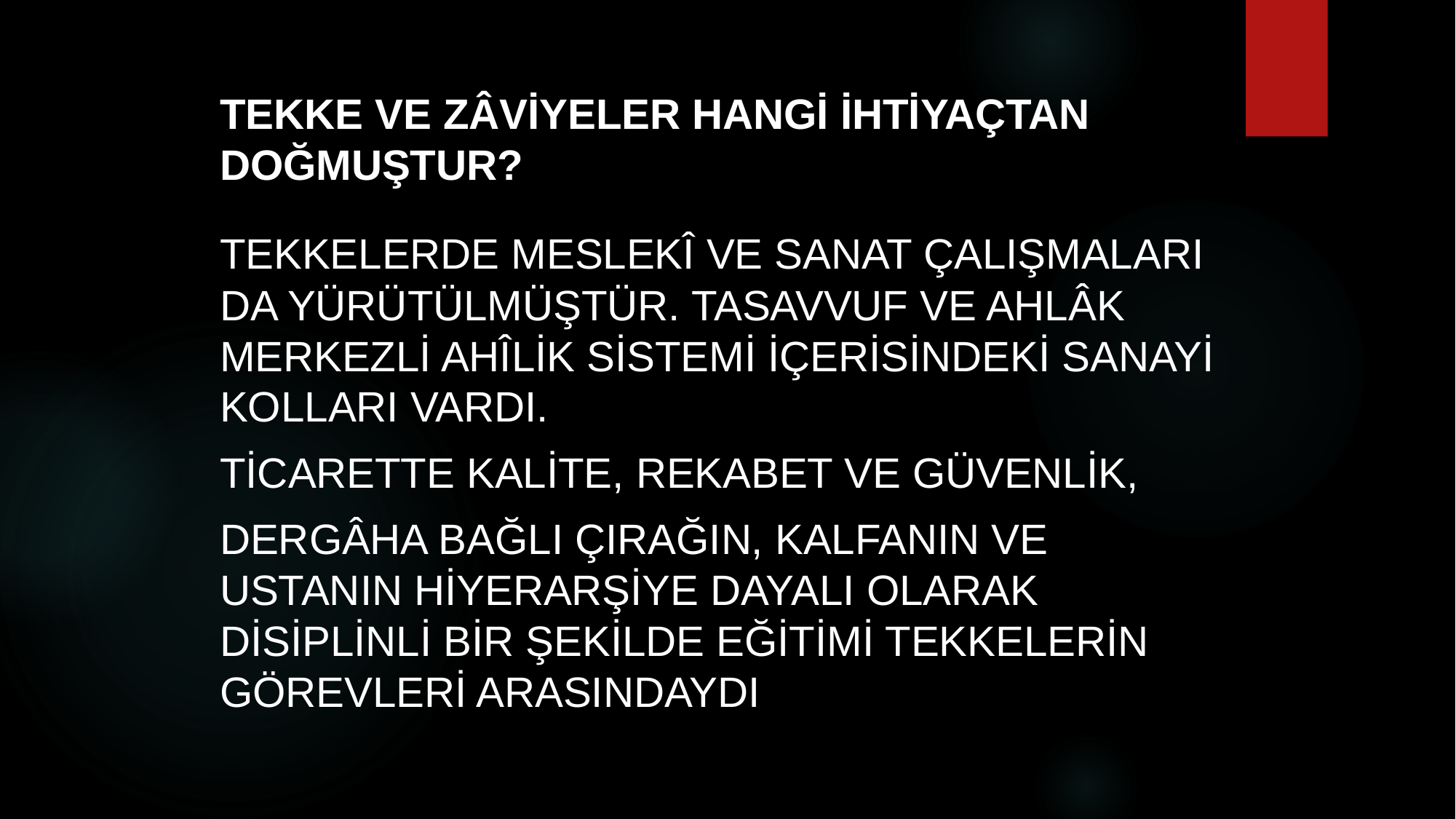

# Tekke ve zâviyeler hangi ihtiyaçtan doğmuştur?
Tekkelerde meslekî ve sanat çalışmaları da yürütülmüştür. Tasavvuf ve ahlâk merkezli Ahîlik sistemi içerisindeki sanayi kolları vardı.
ticarette kalite, rekabet ve güvenlik,
Dergâha bağlı çırağın, kalfanın ve ustanın hiyerarşiye dayalı olarak disiplinli bir şekilde eğitimi tekkelerin görevleri arasındaydı